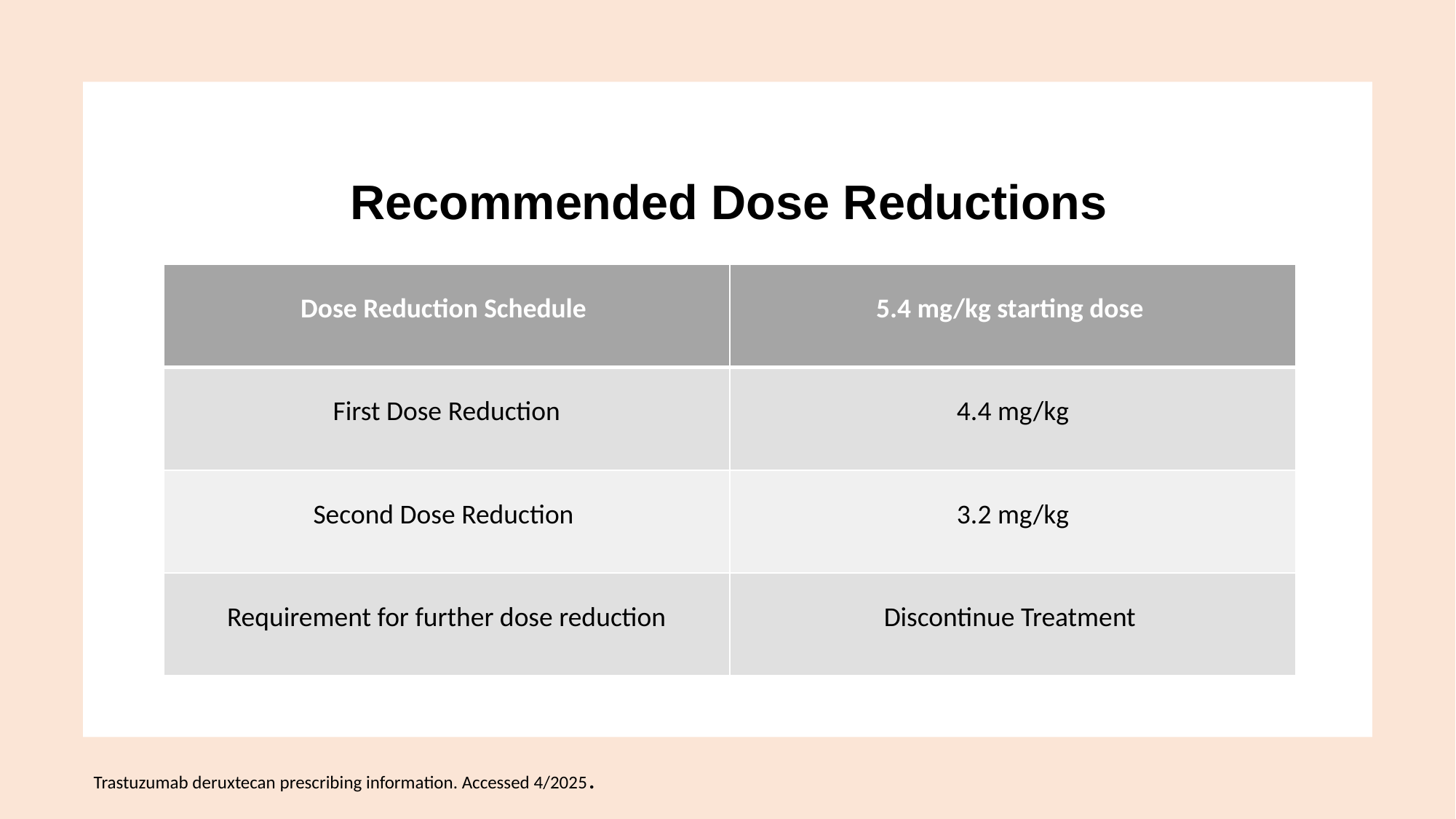

Recommended Dose Reductions
| Dose Reduction Schedule | 5.4 mg/kg starting dose |
| --- | --- |
| First Dose Reduction | 4.4 mg/kg |
| Second Dose Reduction | 3.2 mg/kg |
| Requirement for further dose reduction | Discontinue Treatment |
Trastuzumab deruxtecan prescribing information. Accessed 4/2025.